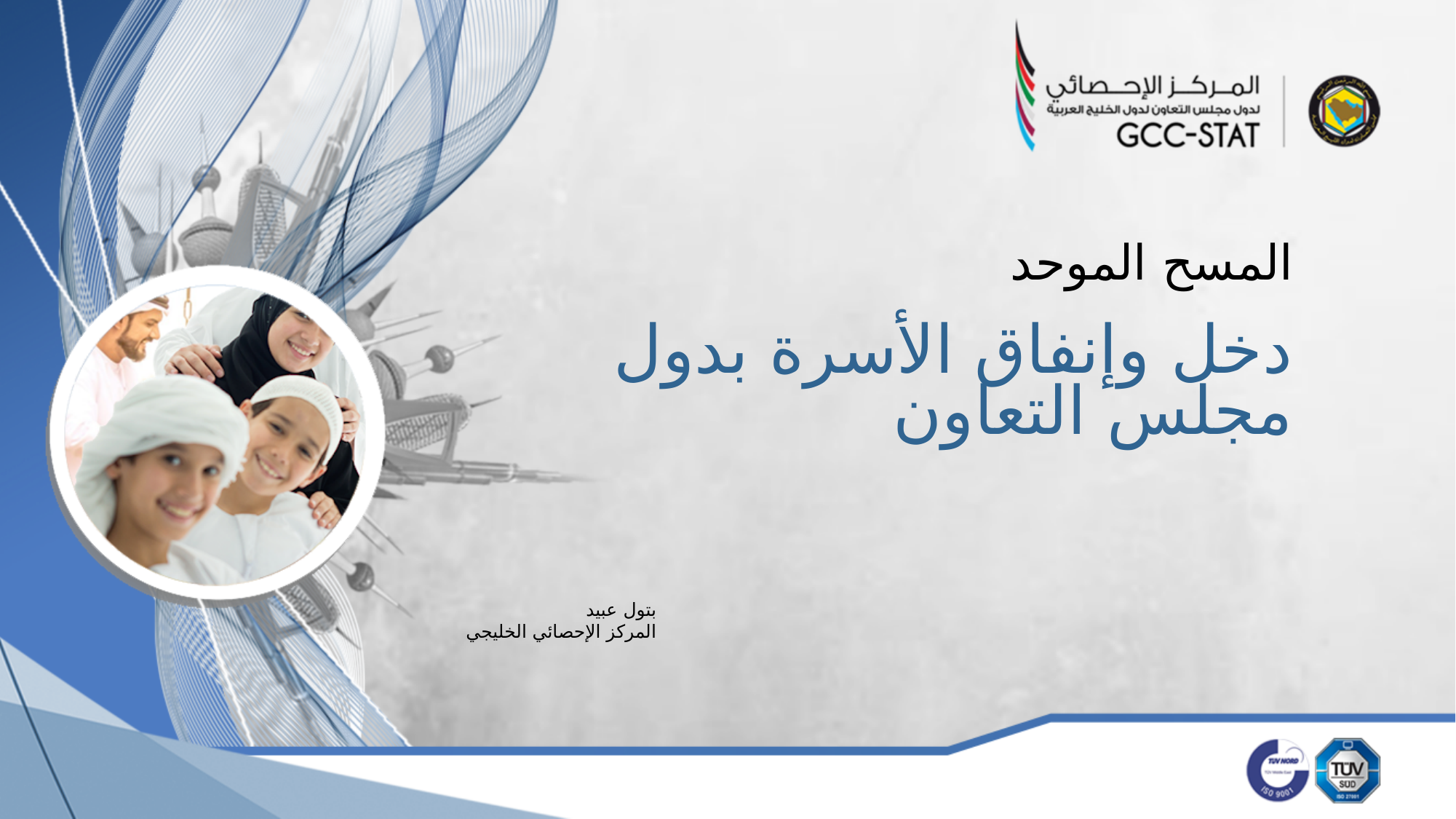

المسح الموحد
دخل وإنفاق الأسرة بدول مجلس التعاون
بتول عبيد
المركز الإحصائي الخليجي